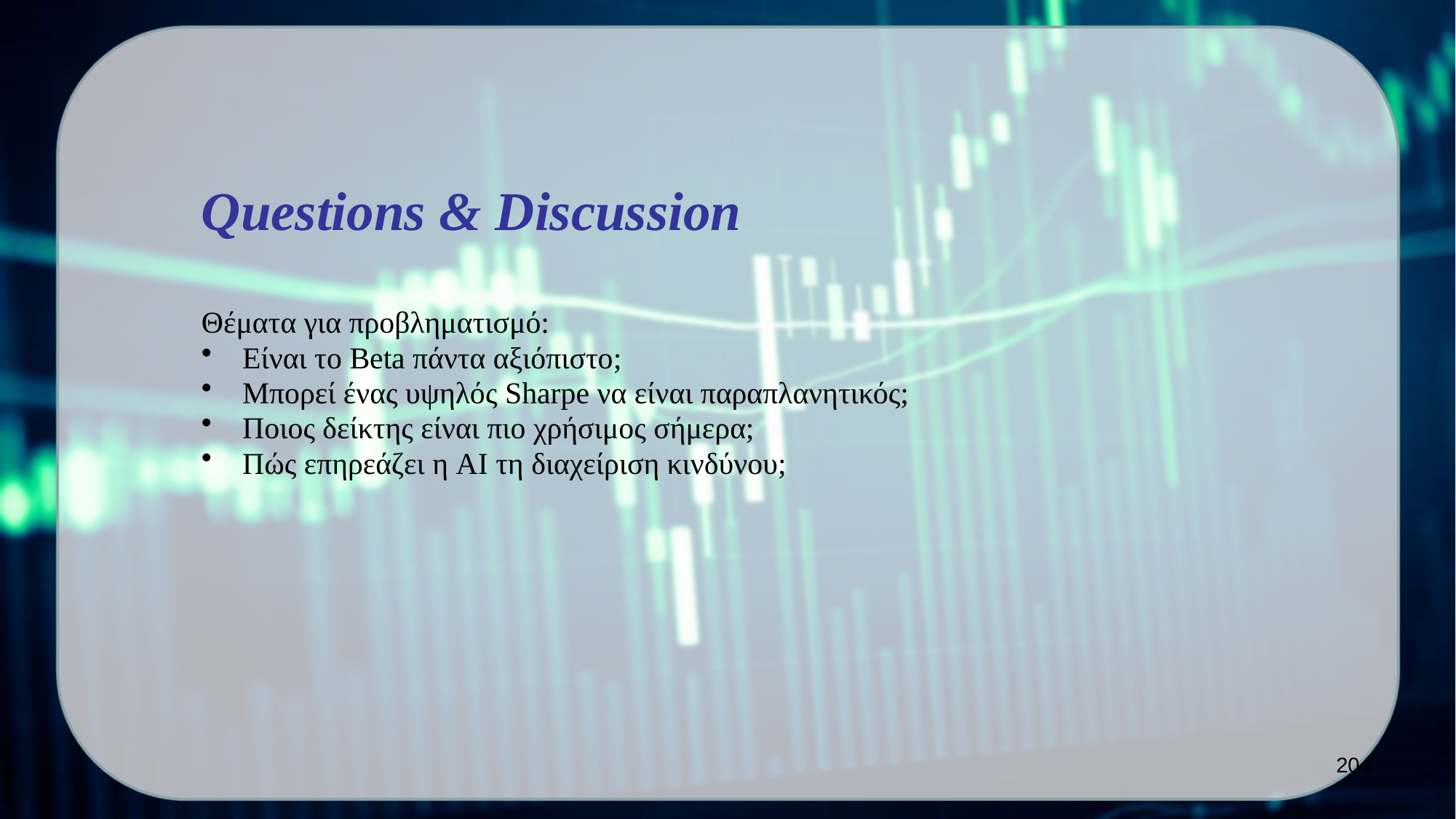

Questions & Discussion

Θέματα για προβληματισμό:
Είναι το Beta πάντα αξιόπιστο;
Μπορεί ένας υψηλός Sharpe να είναι παραπλανητικός;
Ποιος δείκτης είναι πιο χρήσιμος σήμερα;
Πώς επηρεάζει η AI τη διαχείριση κινδύνου;
204